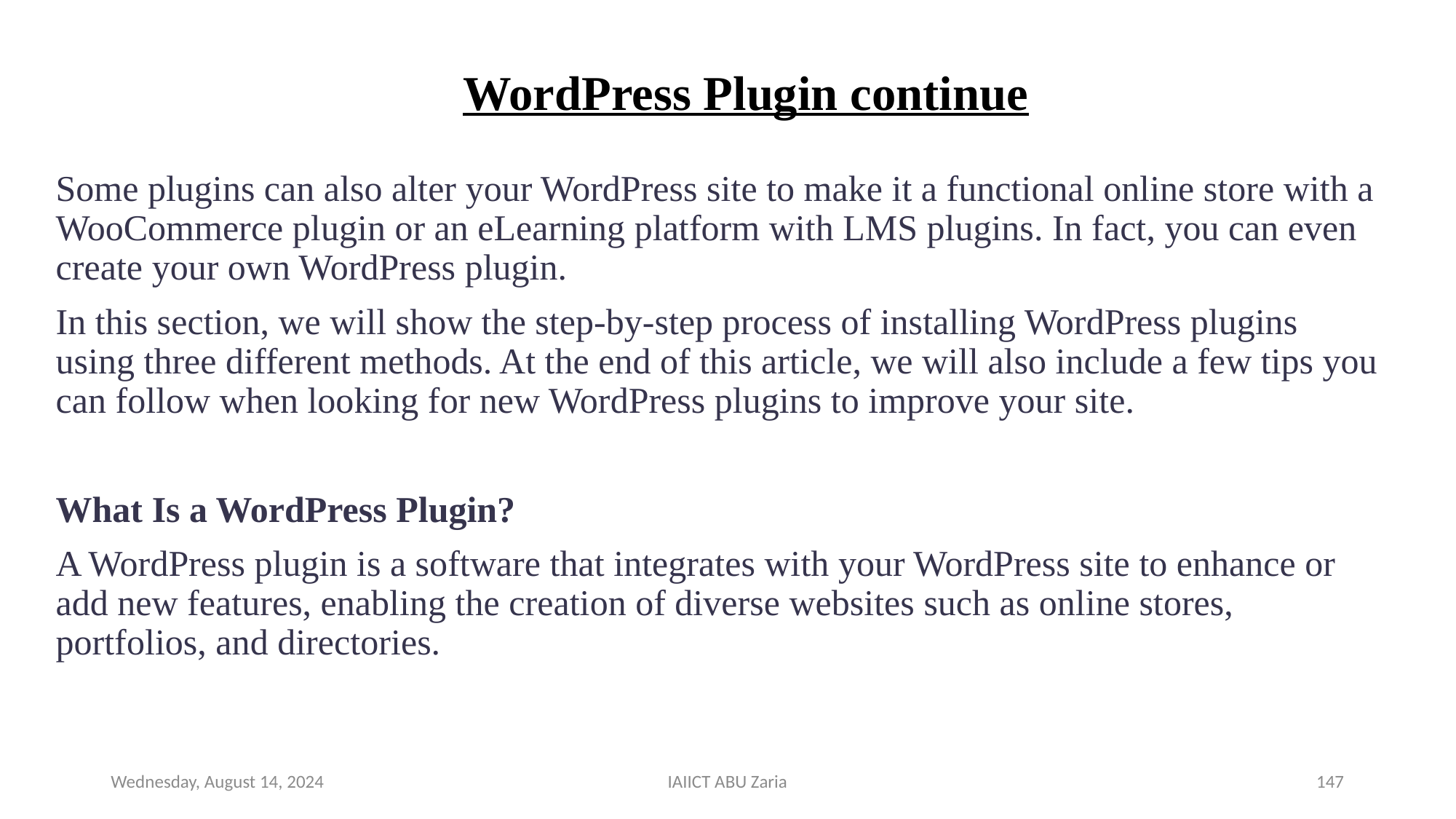

# WordPress Plugin continue
Some plugins can also alter your WordPress site to make it a functional online store with a WooCommerce plugin or an eLearning platform with LMS plugins. In fact, you can even create your own WordPress plugin.
In this section, we will show the step-by-step process of installing WordPress plugins using three different methods. At the end of this article, we will also include a few tips you can follow when looking for new WordPress plugins to improve your site.

What Is a WordPress Plugin?
A WordPress plugin is a software that integrates with your WordPress site to enhance or add new features, enabling the creation of diverse websites such as online stores, portfolios, and directories.

Wednesday, August 14, 2024
IAIICT ABU Zaria
147